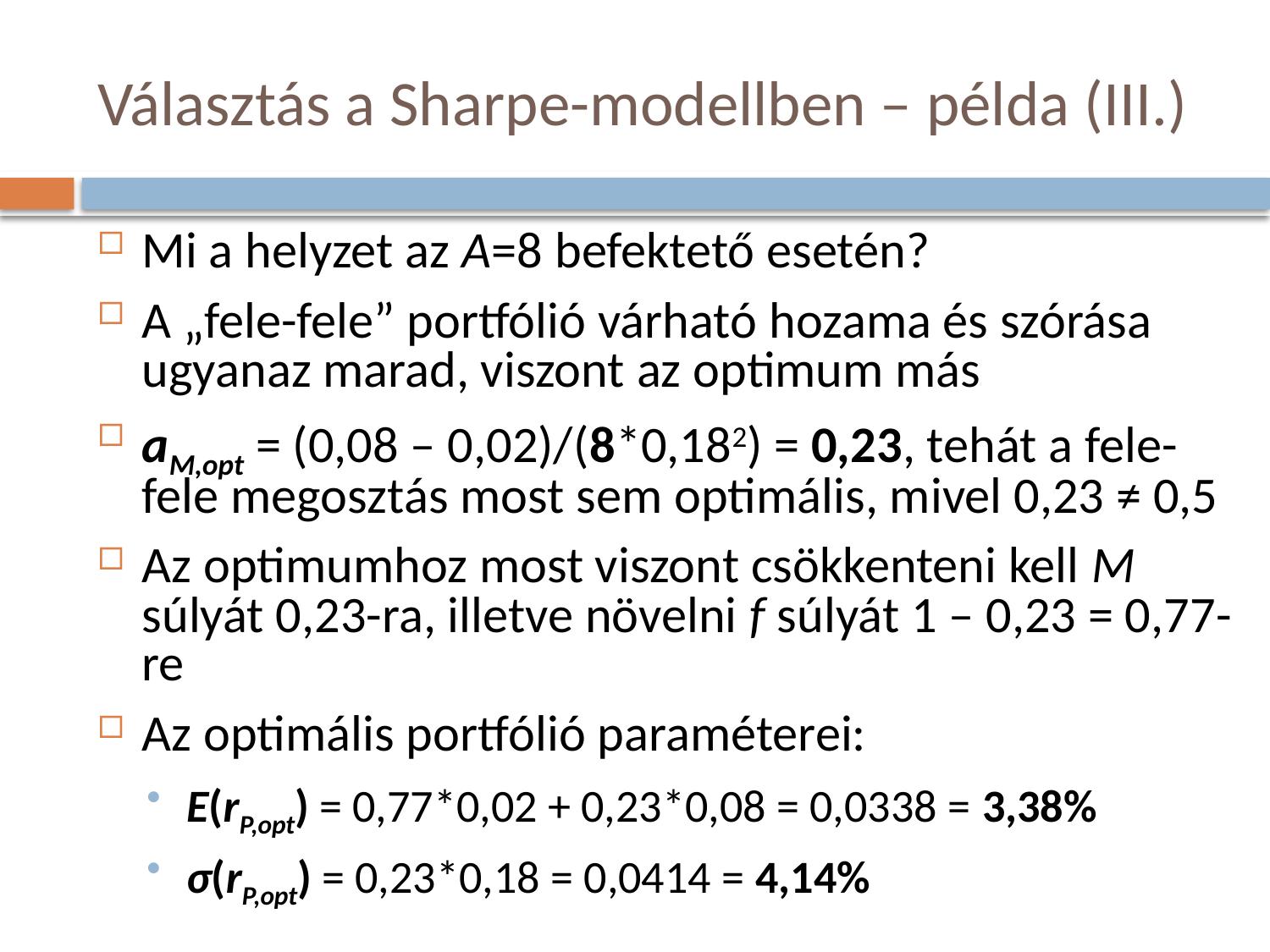

# Választás a Sharpe-modellben – példa (III.)
Mi a helyzet az A=8 befektető esetén?
A „fele-fele” portfólió várható hozama és szórása ugyanaz marad, viszont az optimum más
aM,opt = (0,08 – 0,02)/(8*0,182) = 0,23, tehát a fele-fele megosztás most sem optimális, mivel 0,23 ≠ 0,5
Az optimumhoz most viszont csökkenteni kell M súlyát 0,23-ra, illetve növelni f súlyát 1 – 0,23 = 0,77-re
Az optimális portfólió paraméterei:
E(rP,opt) = 0,77*0,02 + 0,23*0,08 = 0,0338 = 3,38%
σ(rP,opt) = 0,23*0,18 = 0,0414 = 4,14%